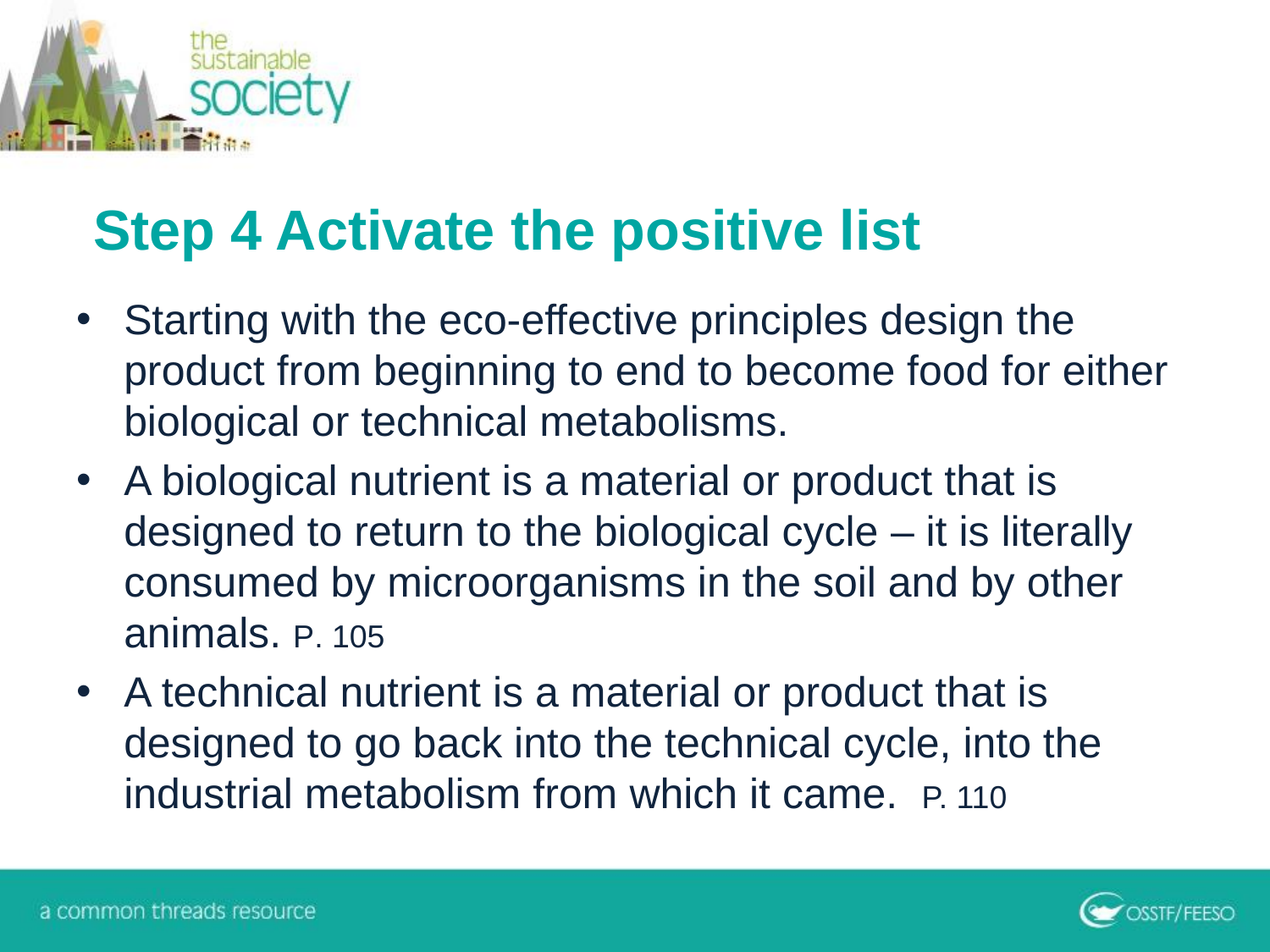

# Step 4 Activate the positive list
Starting with the eco-effective principles design the product from beginning to end to become food for either biological or technical metabolisms.
A biological nutrient is a material or product that is designed to return to the biological cycle – it is literally consumed by microorganisms in the soil and by other animals. P. 105
A technical nutrient is a material or product that is designed to go back into the technical cycle, into the industrial metabolism from which it came.  P. 110